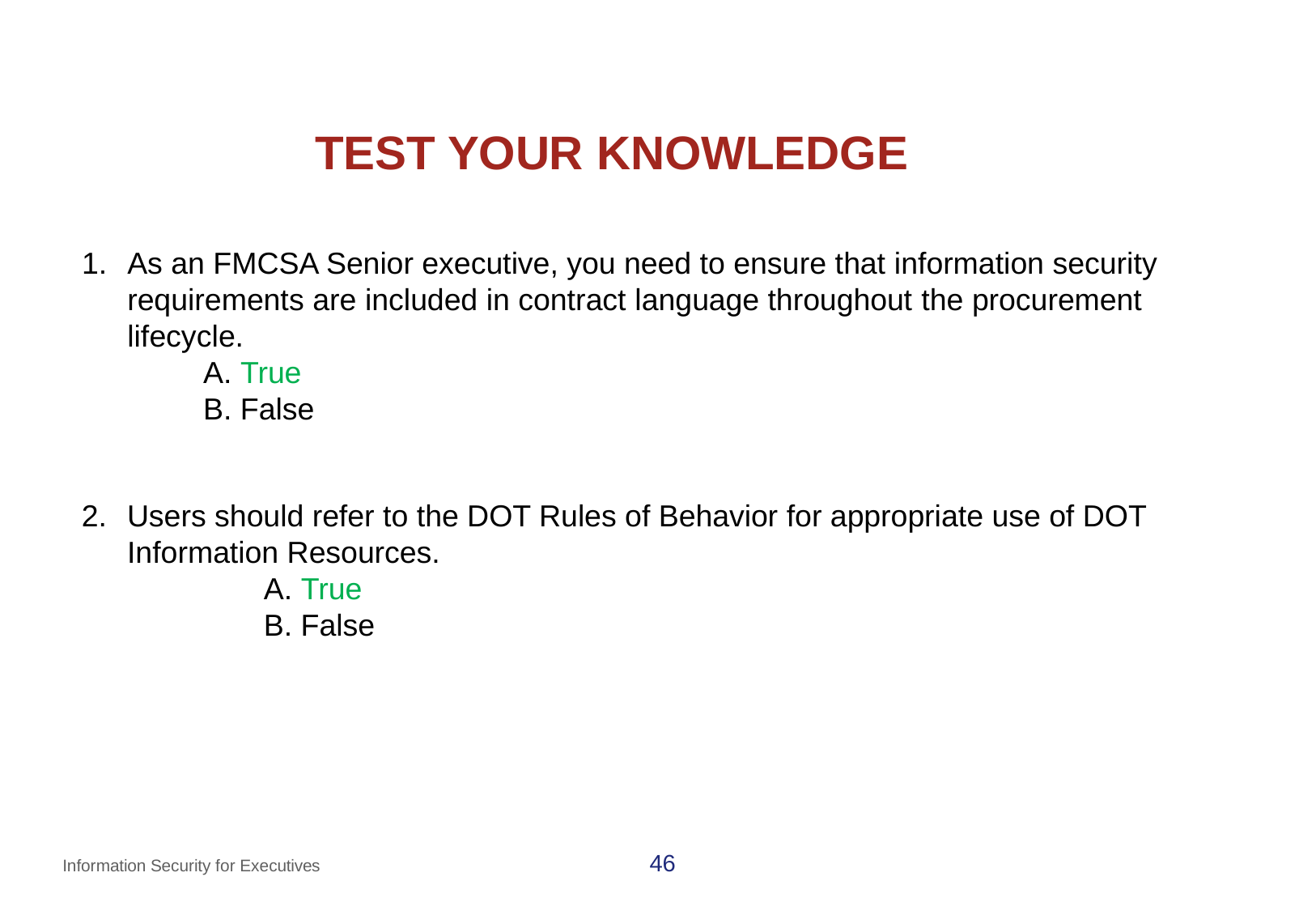

# TEST YOUR KNOWLEDGE
As an FMCSA Senior executive, you need to ensure that information security requirements are included in contract language throughout the procurement lifecycle.
	A. True
	B. False

Users should refer to the DOT Rules of Behavior for appropriate use of DOT Information Resources.
	A. True
	B. False

46
Information Security for Executives